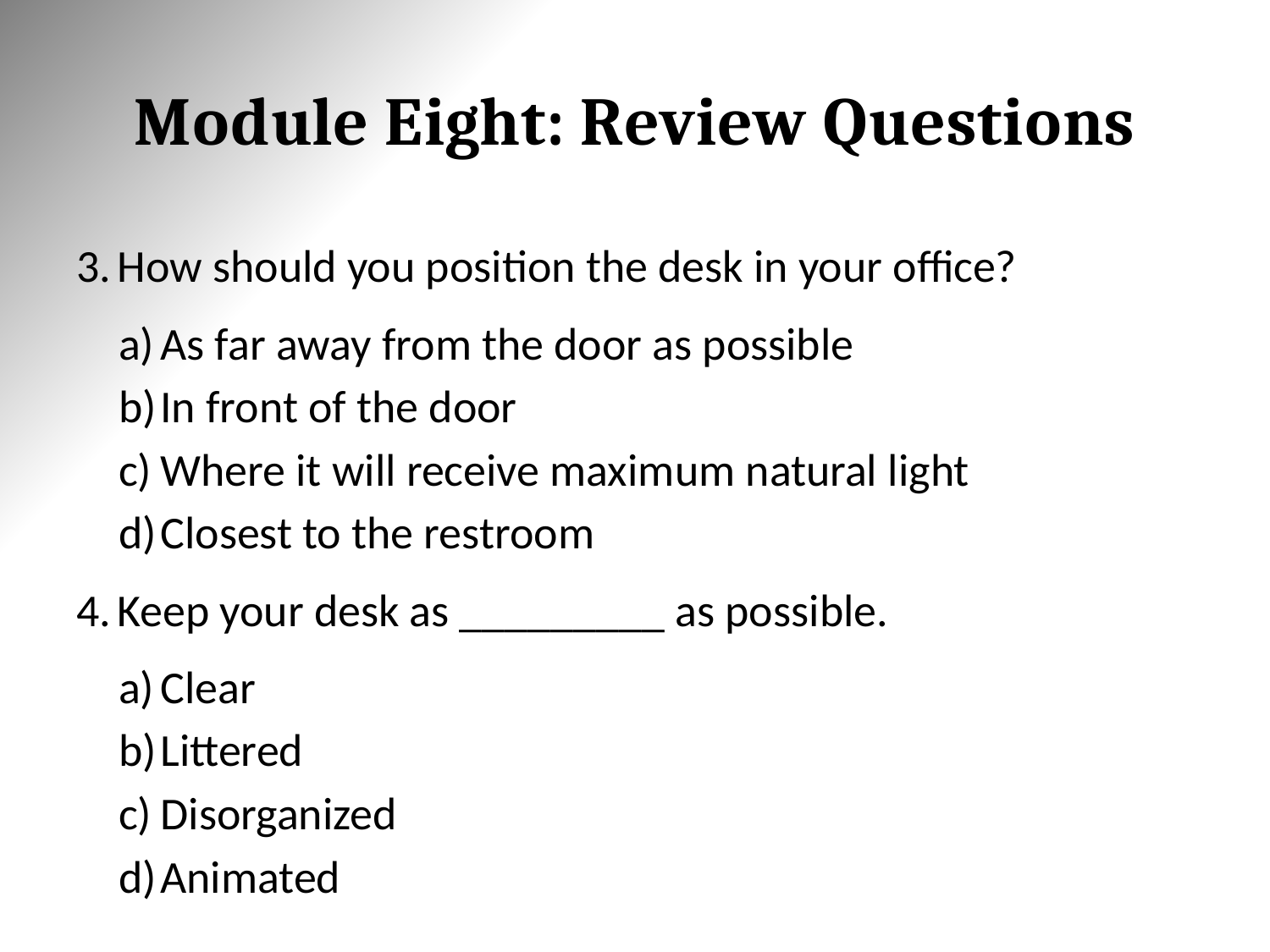

# Module Eight: Review Questions
How should you position the desk in your office?
As far away from the door as possible
In front of the door
Where it will receive maximum natural light
Closest to the restroom
Keep your desk as _________ as possible.
Clear
Littered
Disorganized
Animated